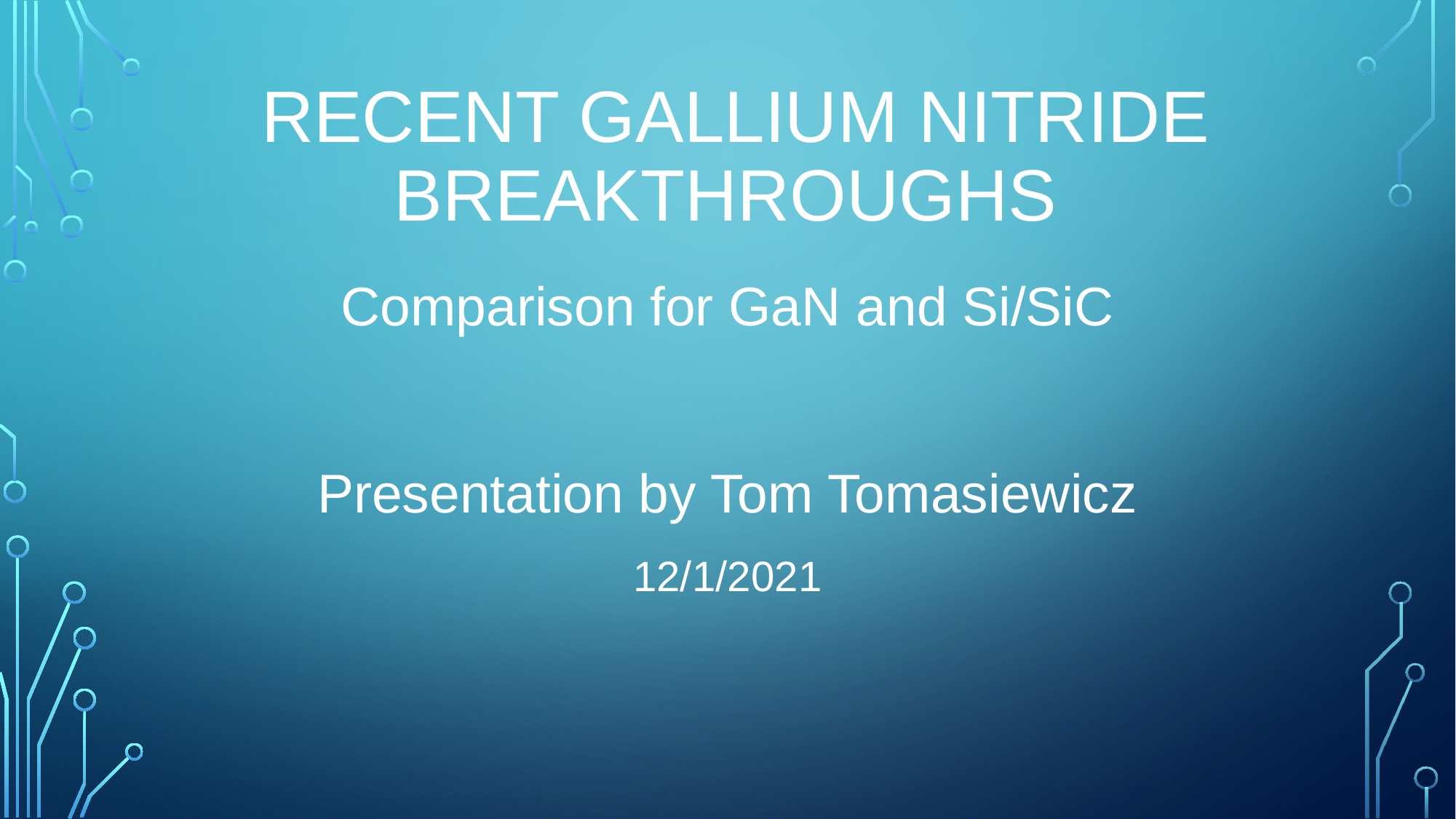

# Recent gallium Nitride Breakthroughs
Comparison for GaN and Si/SiC

Presentation by Tom Tomasiewicz
12/1/2021